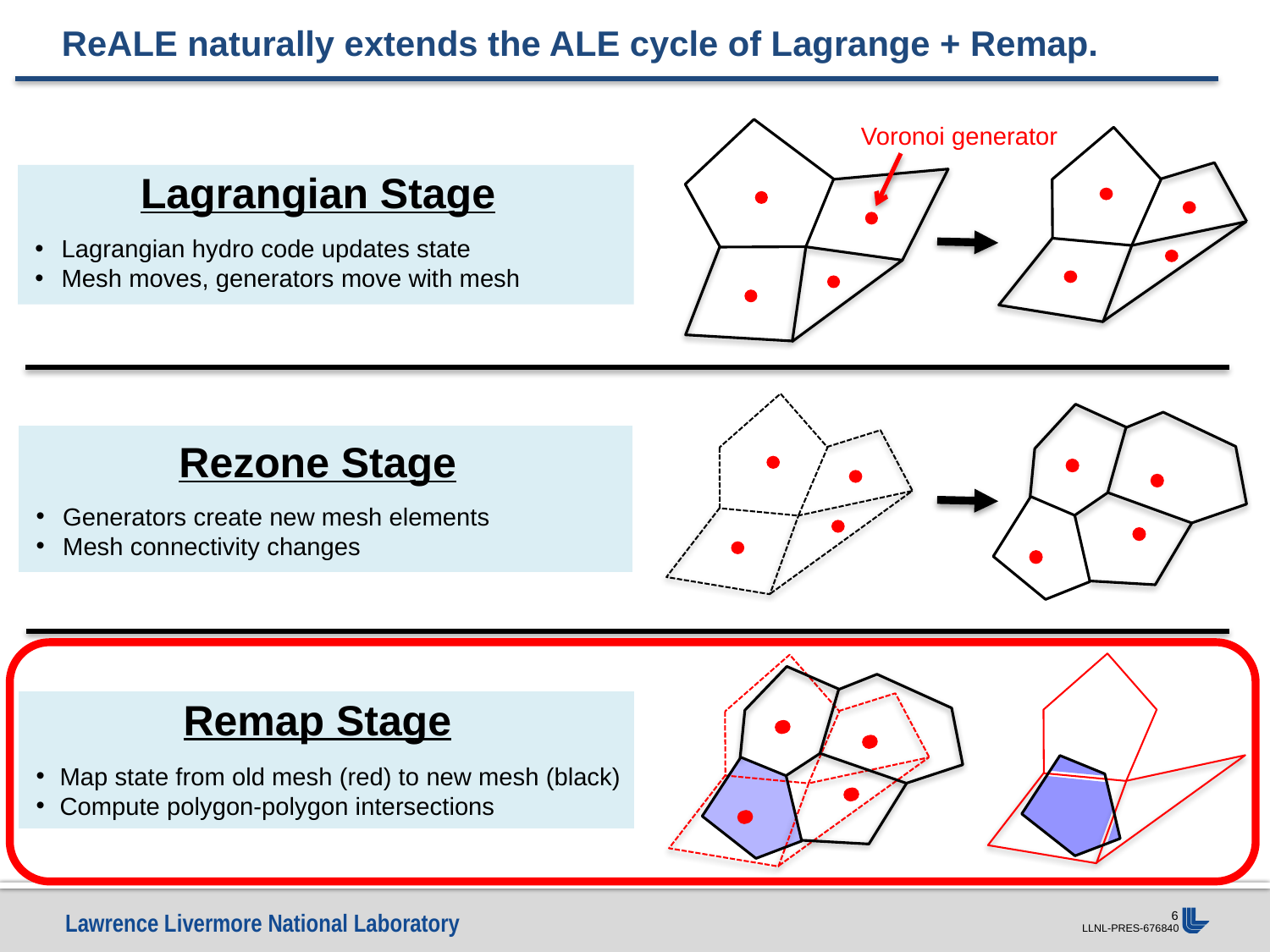

# ReALE naturally extends the ALE cycle of Lagrange + Remap.
Voronoi generator

Lagrangian Stage

Lagrangian hydro code updates state
Mesh moves, generators move with mesh

Rezone Stage
Generators create new mesh elements
Mesh connectivity changes

Remap Stage

Map state from old mesh (red) to new mesh (black)
Compute polygon-polygon intersections